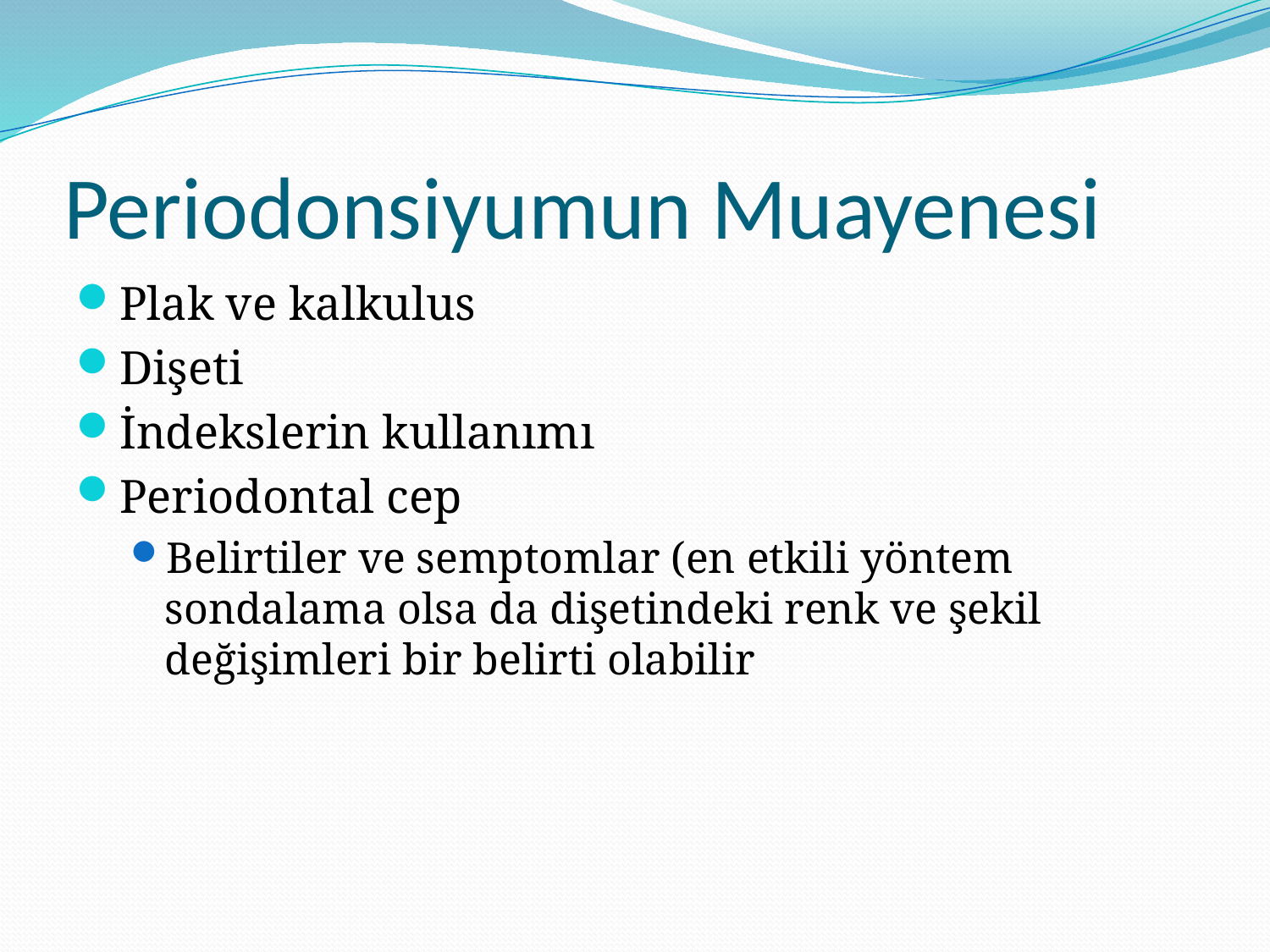

# Periodonsiyumun Muayenesi
Plak ve kalkulus
Dişeti
İndekslerin kullanımı
Periodontal cep
Belirtiler ve semptomlar (en etkili yöntem sondalama olsa da dişetindeki renk ve şekil değişimleri bir belirti olabilir